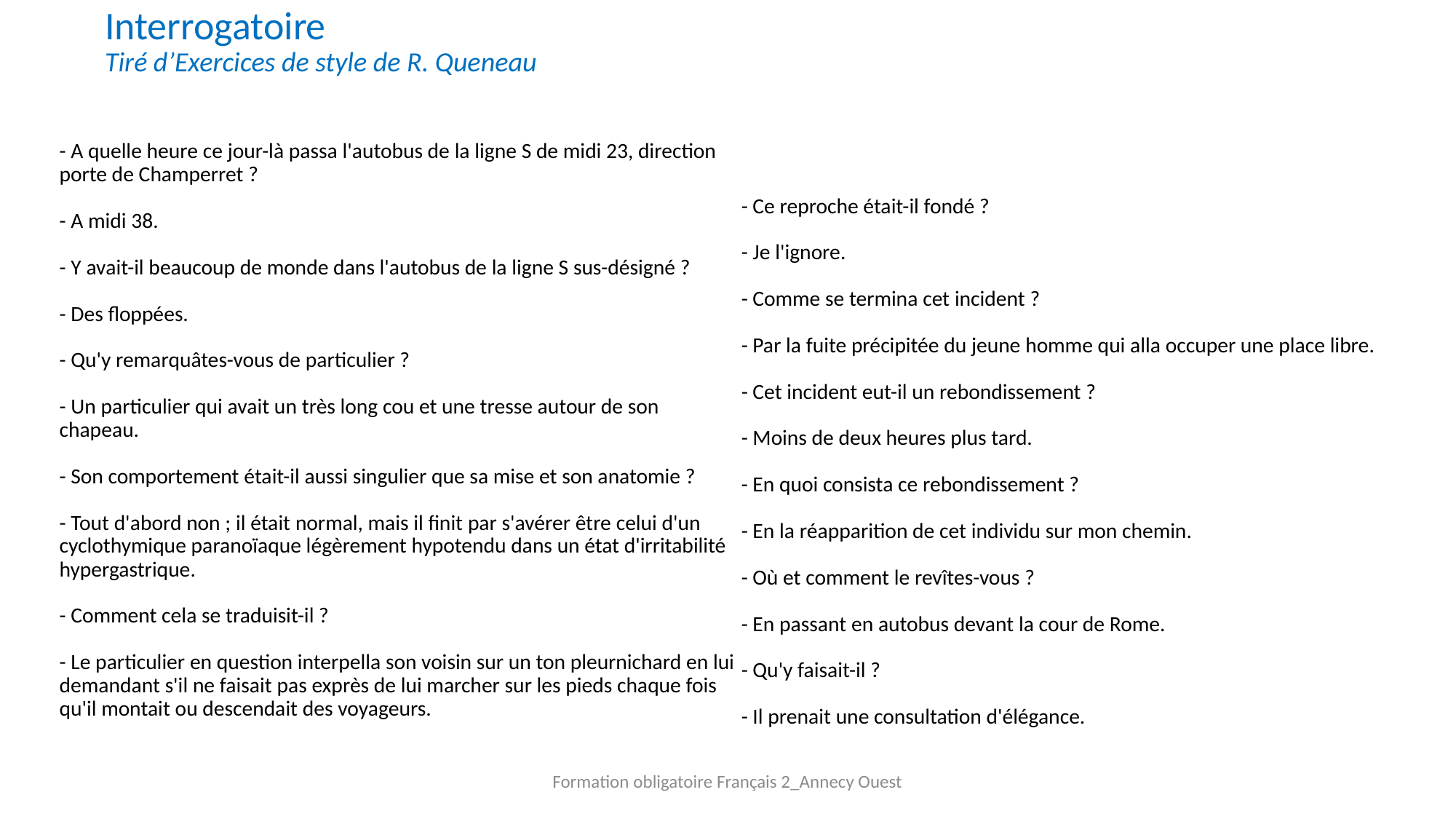

# Interrogatoire Tiré d’Exercices de style de R. Queneau
- A quelle heure ce jour-là passa l'autobus de la ligne S de midi 23, direction
porte de Champerret ?
- A midi 38.
- Y avait-il beaucoup de monde dans l'autobus de la ligne S sus-désigné ?
- Des floppées.
- Qu'y remarquâtes-vous de particulier ?
- Un particulier qui avait un très long cou et une tresse autour de son chapeau.
- Son comportement était-il aussi singulier que sa mise et son anatomie ?
- Tout d'abord non ; il était normal, mais il finit par s'avérer être celui d'un cyclothymique paranoïaque légèrement hypotendu dans un état d'irritabilité hypergastrique.
- Comment cela se traduisit-il ?
- Le particulier en question interpella son voisin sur un ton pleurnichard en lui demandant s'il ne faisait pas exprès de lui marcher sur les pieds chaque fois qu'il montait ou descendait des voyageurs.

- Ce reproche était-il fondé ?
- Je l'ignore.
- Comme se termina cet incident ?
- Par la fuite précipitée du jeune homme qui alla occuper une place libre.
- Cet incident eut-il un rebondissement ?
- Moins de deux heures plus tard.
- En quoi consista ce rebondissement ?
- En la réapparition de cet individu sur mon chemin.
- Où et comment le revîtes-vous ?
- En passant en autobus devant la cour de Rome.
- Qu'y faisait-il ?
- Il prenait une consultation d'élégance.
Formation obligatoire Français 2_Annecy Ouest